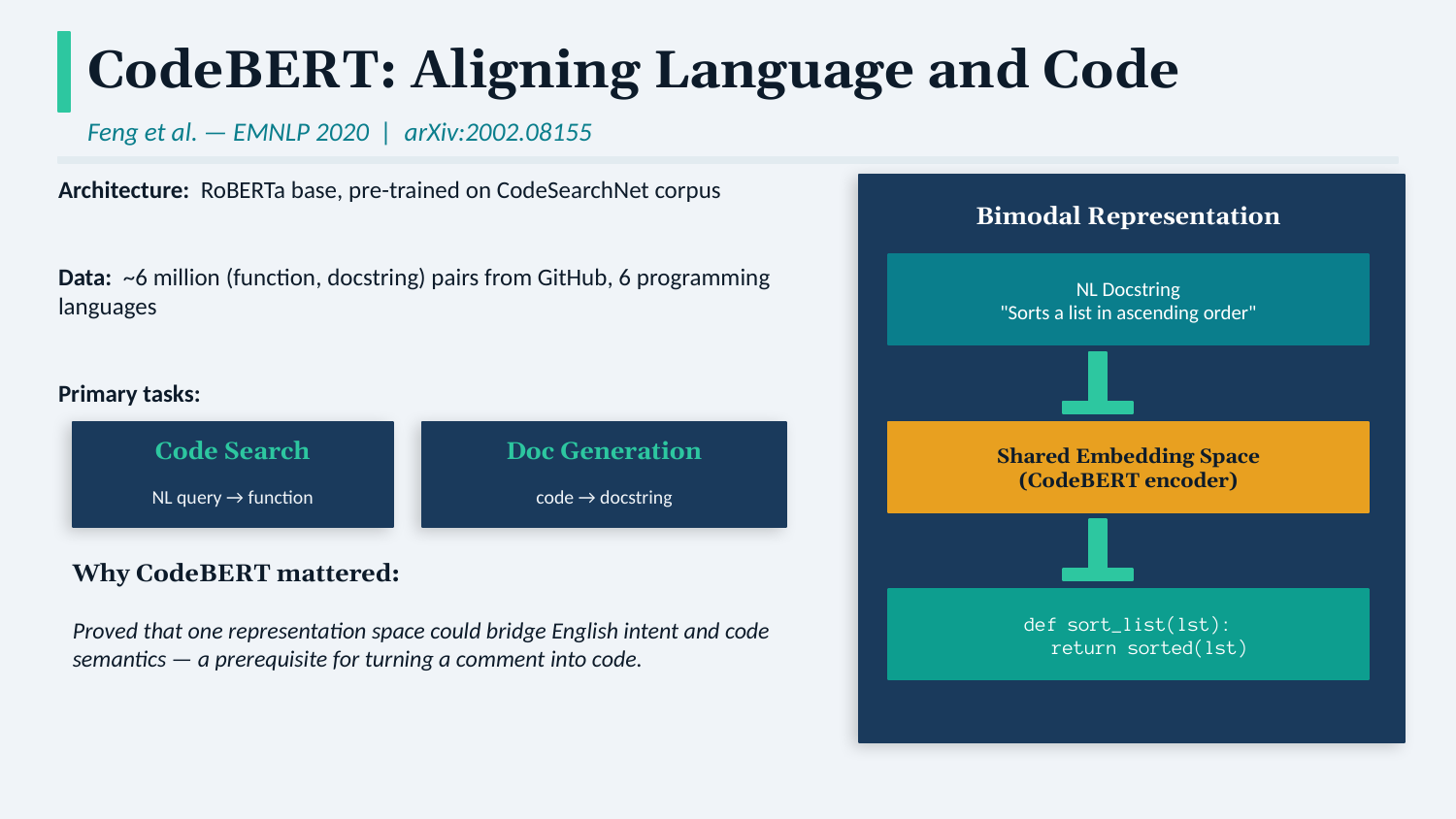

CodeBERT: Aligning Language and Code

Feng et al. — EMNLP 2020  |  arXiv:2002.08155

Architecture:  RoBERTa base, pre-trained on CodeSearchNet corpus

Data:  ~6 million (function, docstring) pairs from GitHub, 6 programming languages

Primary tasks:

Bimodal Representation

NL Docstring
"Sorts a list in ascending order"

Code Search

Doc Generation

Shared Embedding Space
(CodeBERT encoder)
NL query → function
code → docstring

Why CodeBERT mattered:

def sort_list(lst):
    return sorted(lst)
Proved that one representation space could bridge English intent and code semantics — a prerequisite for turning a comment into code.